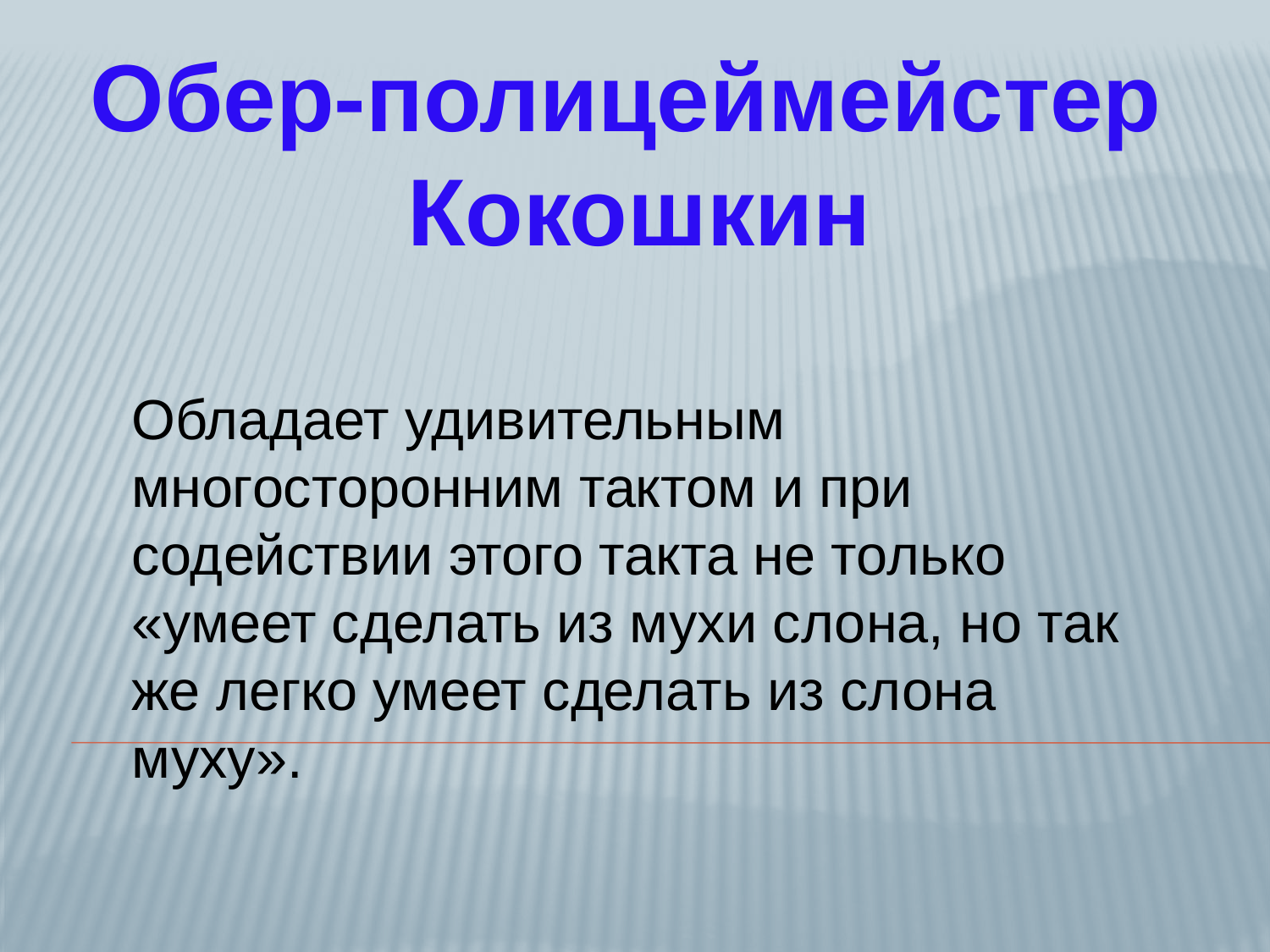

Обер-полицеймейстер
Кокошкин
Обладает удивительным многосторонним тактом и при содействии этого такта не только «умеет сделать из мухи слона, но так же легко умеет сделать из слона муху».